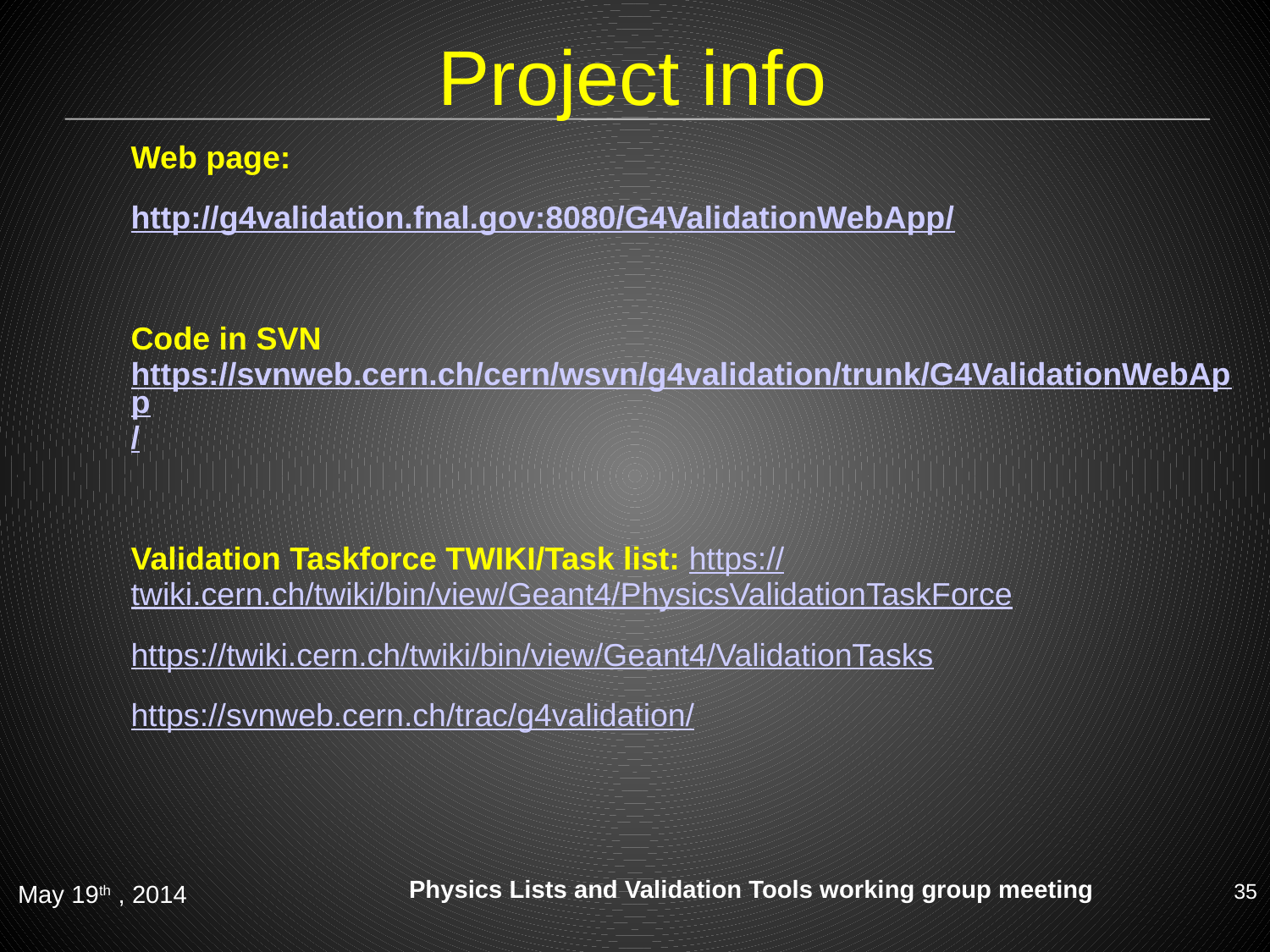

# Project info
Web page:
http://g4validation.fnal.gov:8080/G4ValidationWebApp/

Code in SVN https://svnweb.cern.ch/cern/wsvn/g4validation/trunk/G4ValidationWebApp/

Validation Taskforce TWIKI/Task list: https://twiki.cern.ch/twiki/bin/view/Geant4/PhysicsValidationTaskForce
https://twiki.cern.ch/twiki/bin/view/Geant4/ValidationTasks
https://svnweb.cern.ch/trac/g4validation/